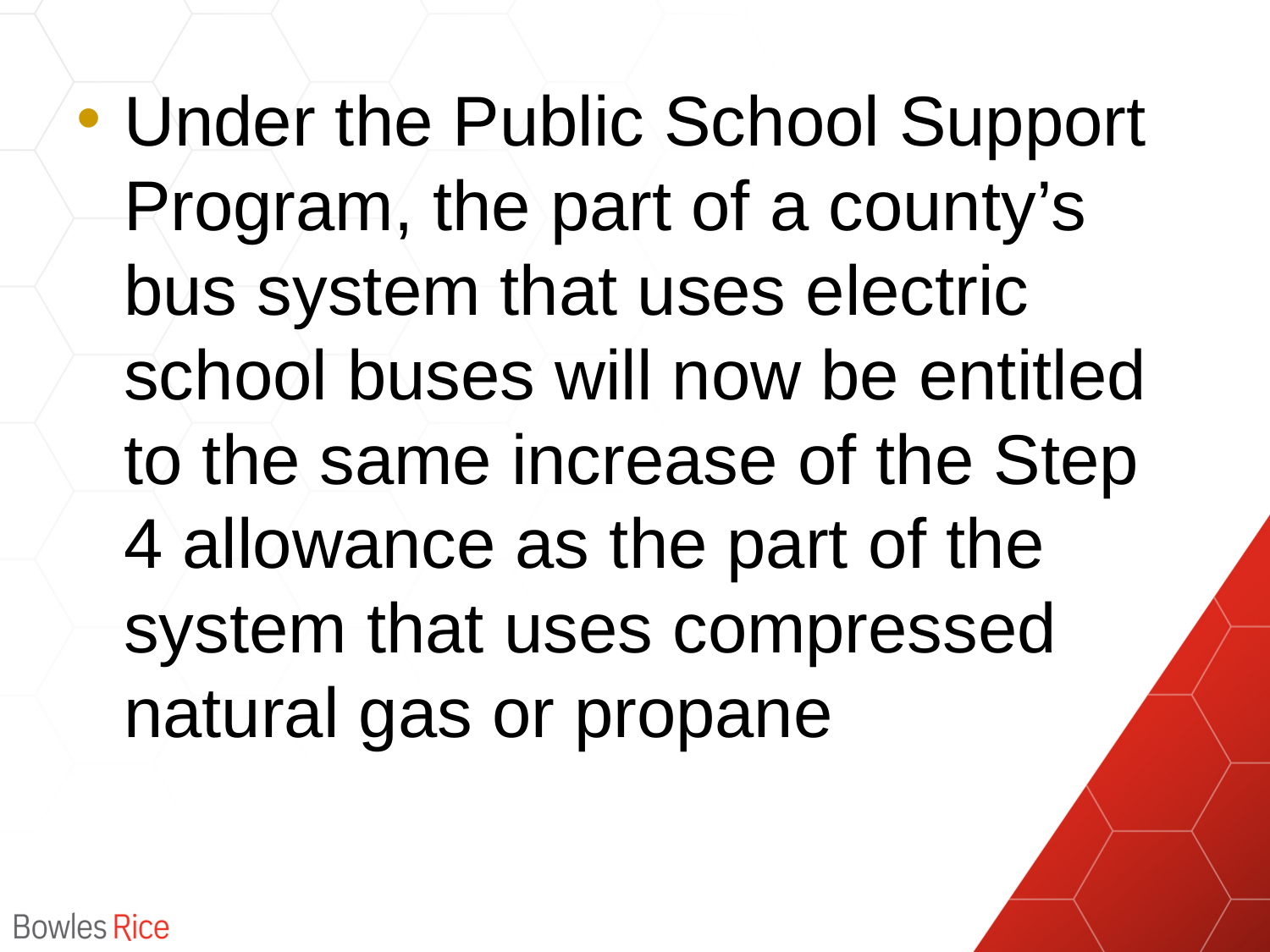

#
Under the Public School Support Program, the part of a county’s bus system that uses electric school buses will now be entitled to the same increase of the Step 4 allowance as the part of the system that uses compressed natural gas or propane